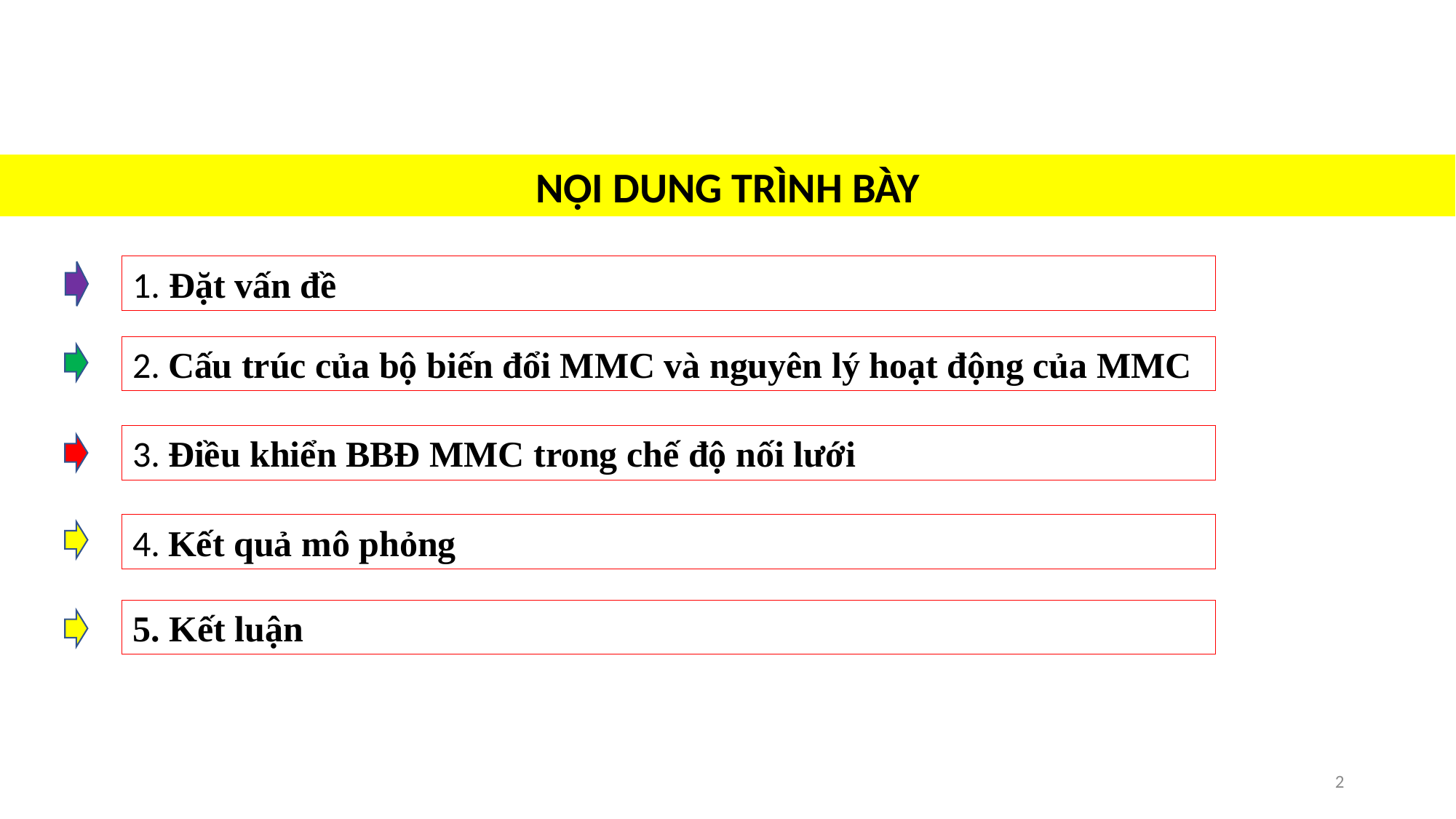

NỘI DUNG TRÌNH BÀY
1. Đặt vấn đề

2. Cấu trúc của bộ biến đổi MMC và nguyên lý hoạt động của MMC

3. Điều khiển BBĐ MMC trong chế độ nối lưới

4. Kết quả mô phỏng

5. Kết luận

2